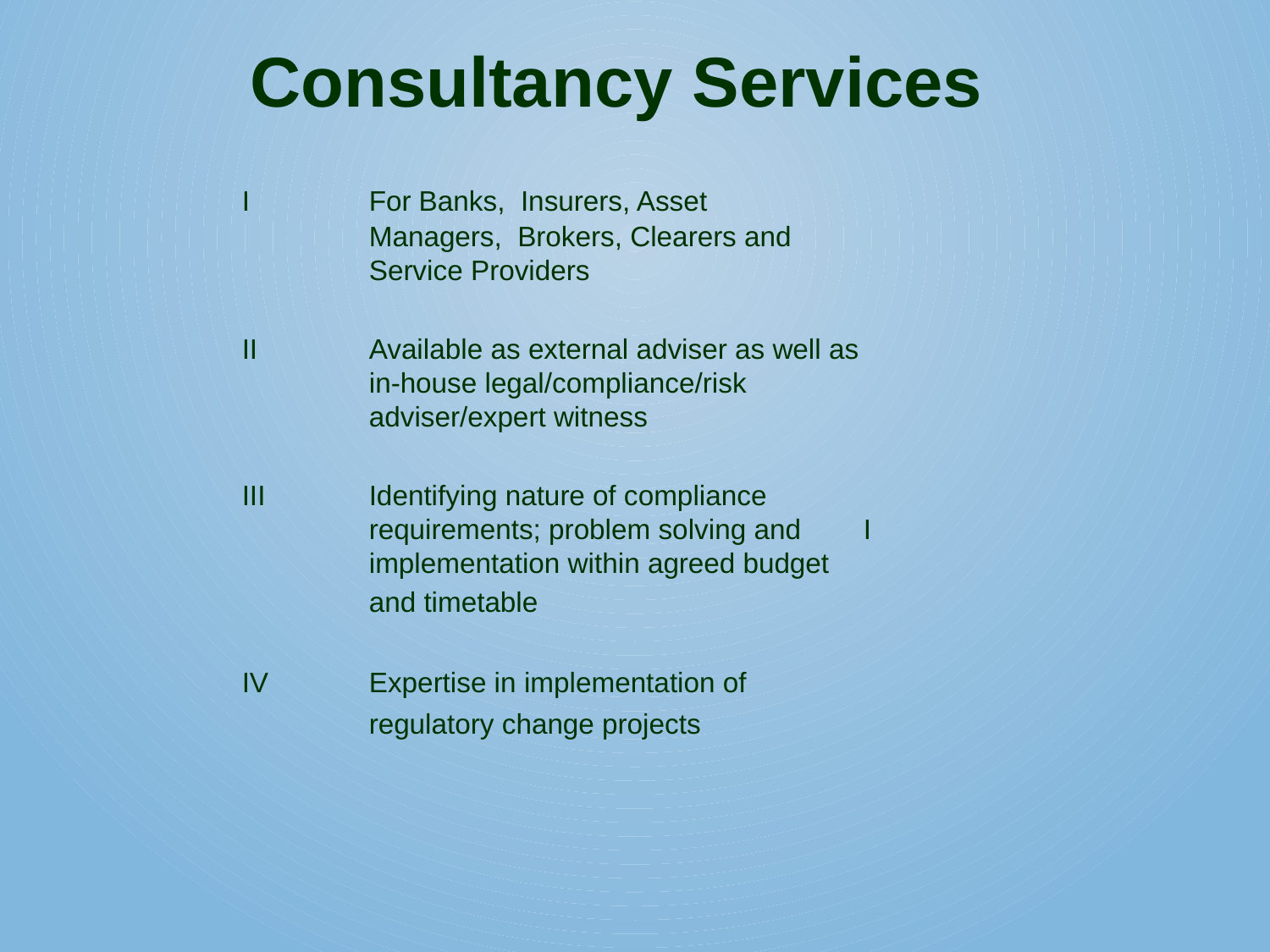

Consultancy Services
	I	For Banks,  Insurers, Asset 				Managers,  Brokers, Clearers and 			Service Providers

	II	Available as external adviser as well as 			in-house legal/compliance/risk 			adviser/expert witness

	III	Identifying nature of compliance 			requirements; problem solving and        I			implementation within agreed budget
		and timetable

	IV  	Expertise in implementation of 			regulatory change projects